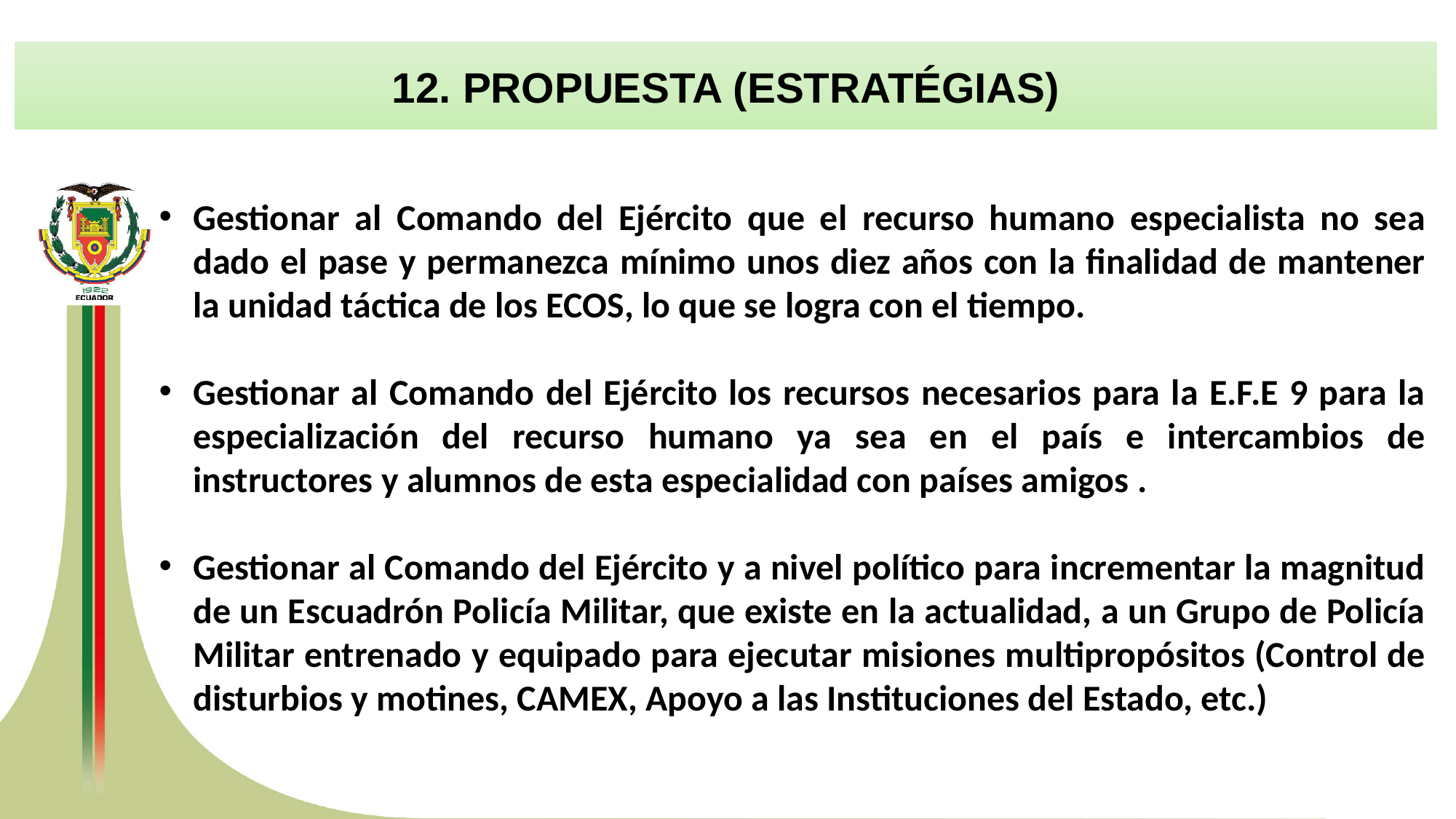

12. PROPUESTA (ESTRATÉGIAS)

Gestionar al Comando del Ejército que el recurso humano especialista no sea dado el pase y permanezca mínimo unos diez años con la finalidad de mantener la unidad táctica de los ECOS, lo que se logra con el tiempo.

Gestionar al Comando del Ejército los recursos necesarios para la E.F.E 9 para la especialización del recurso humano ya sea en el país e intercambios de instructores y alumnos de esta especialidad con países amigos .

Gestionar al Comando del Ejército y a nivel político para incrementar la magnitud de un Escuadrón Policía Militar, que existe en la actualidad, a un Grupo de Policía Militar entrenado y equipado para ejecutar misiones multipropósitos (Control de disturbios y motines, CAMEX, Apoyo a las Instituciones del Estado, etc.)